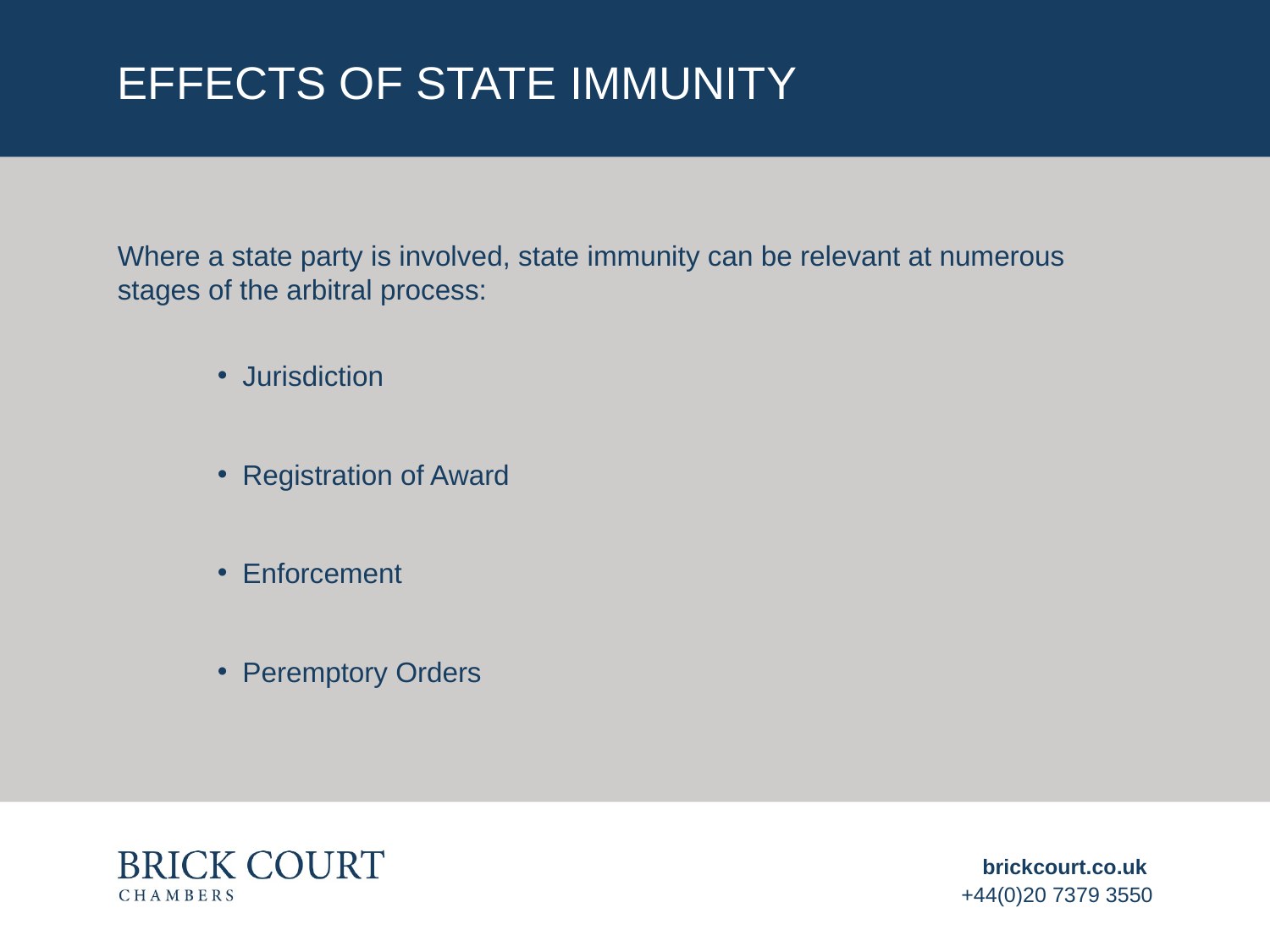

# effects of state immunity
Where a state party is involved, state immunity can be relevant at numerous stages of the arbitral process:

Jurisdiction

Registration of Award

Enforcement

Peremptory Orders

brickcourt.co.uk
+44(0)20 7379 3550